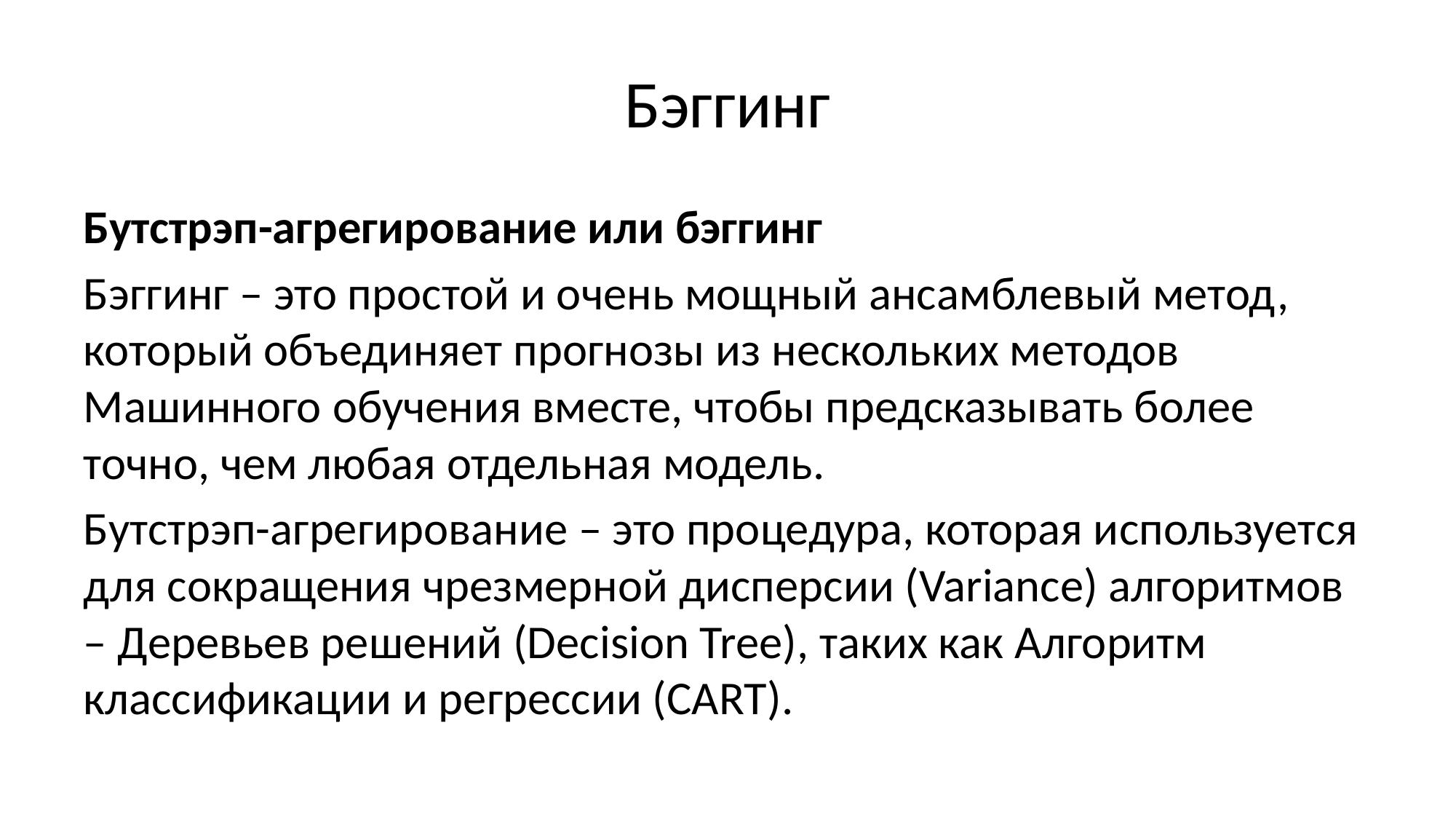

# Бэггинг
Бутстрэп-агрегирование или бэггинг
Бэггинг – это простой и очень мощный ансамблевый метод, который объединяет прогнозы из нескольких методов Машинного обучения вместе, чтобы предсказывать более точно, чем любая отдельная модель.
Бутстрэп-агрегирование – это процедура, которая используется для сокращения чрезмерной дисперсии (Variance) алгоритмов – Деревьев решений (Decision Tree), таких как Алгоритм классификации и регрессии (CART).